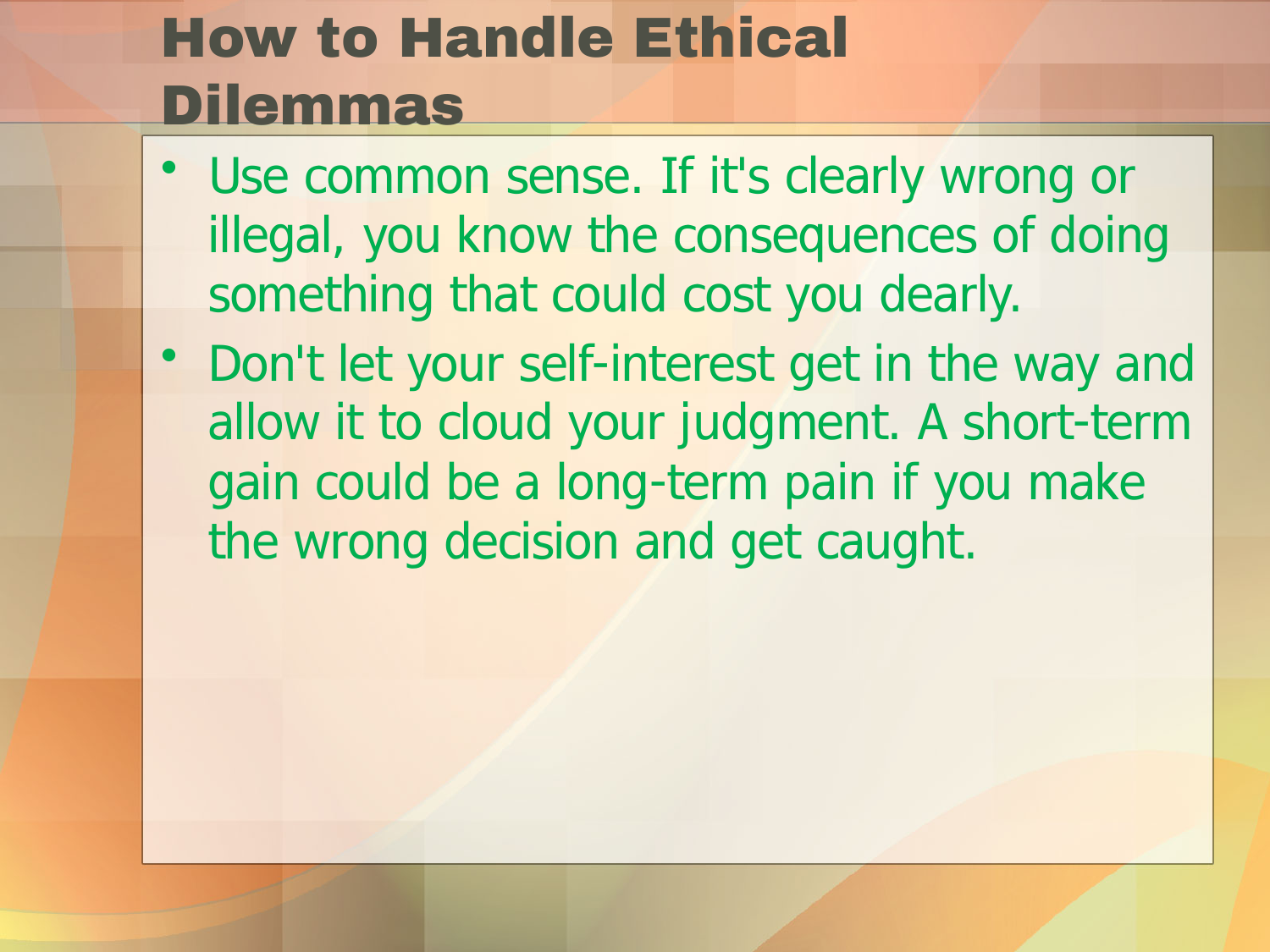

# How to Handle Ethical Dilemmas
Use common sense. If it's clearly wrong or illegal, you know the consequences of doing something that could cost you dearly.
Don't let your self-interest get in the way and allow it to cloud your judgment. A short-term gain could be a long-term pain if you make the wrong decision and get caught.